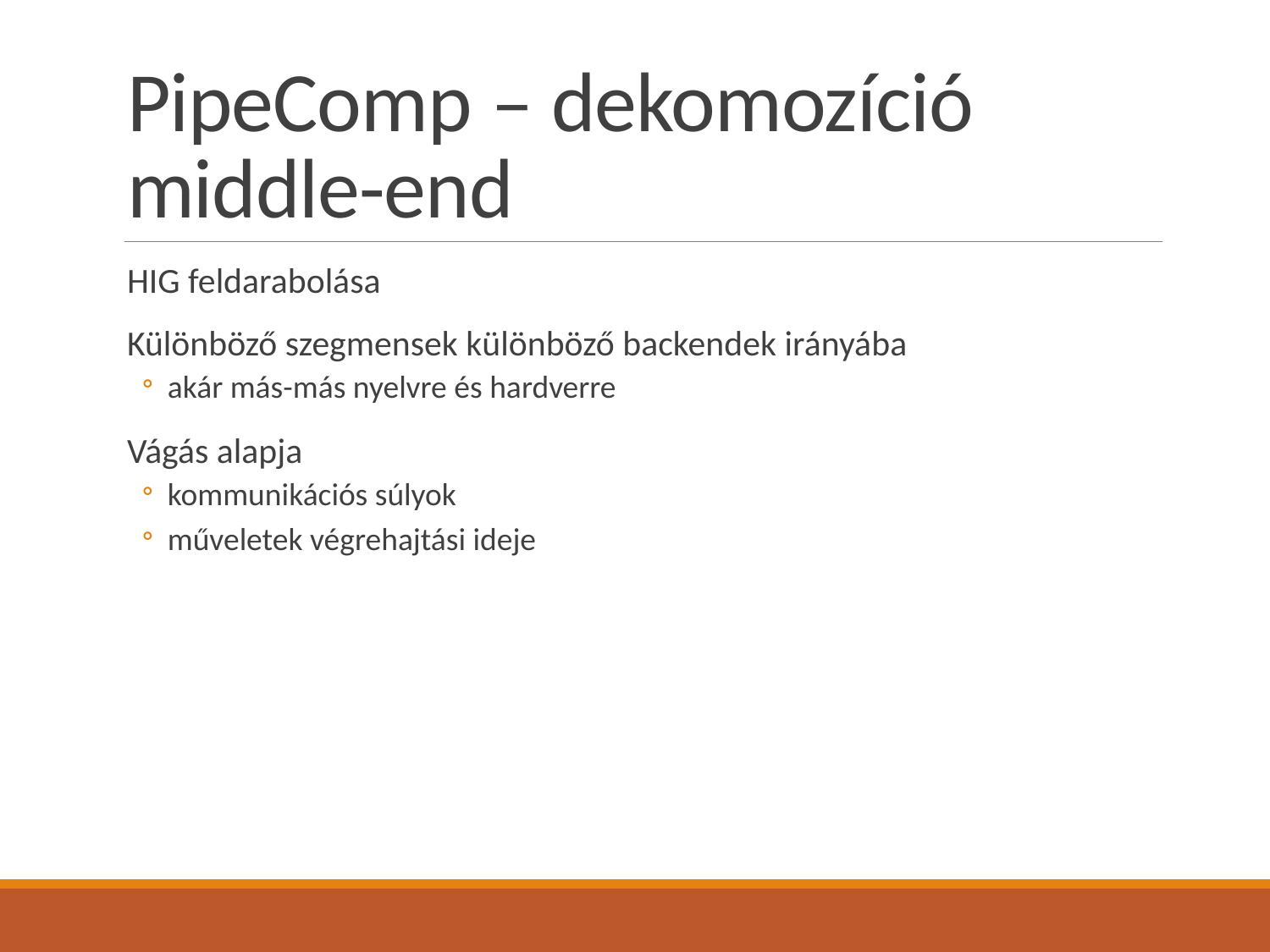

# PipeComp – dekomozíció middle-end
HIG feldarabolása
Különböző szegmensek különböző backendek irányába
akár más-más nyelvre és hardverre
Vágás alapja
kommunikációs súlyok
műveletek végrehajtási ideje